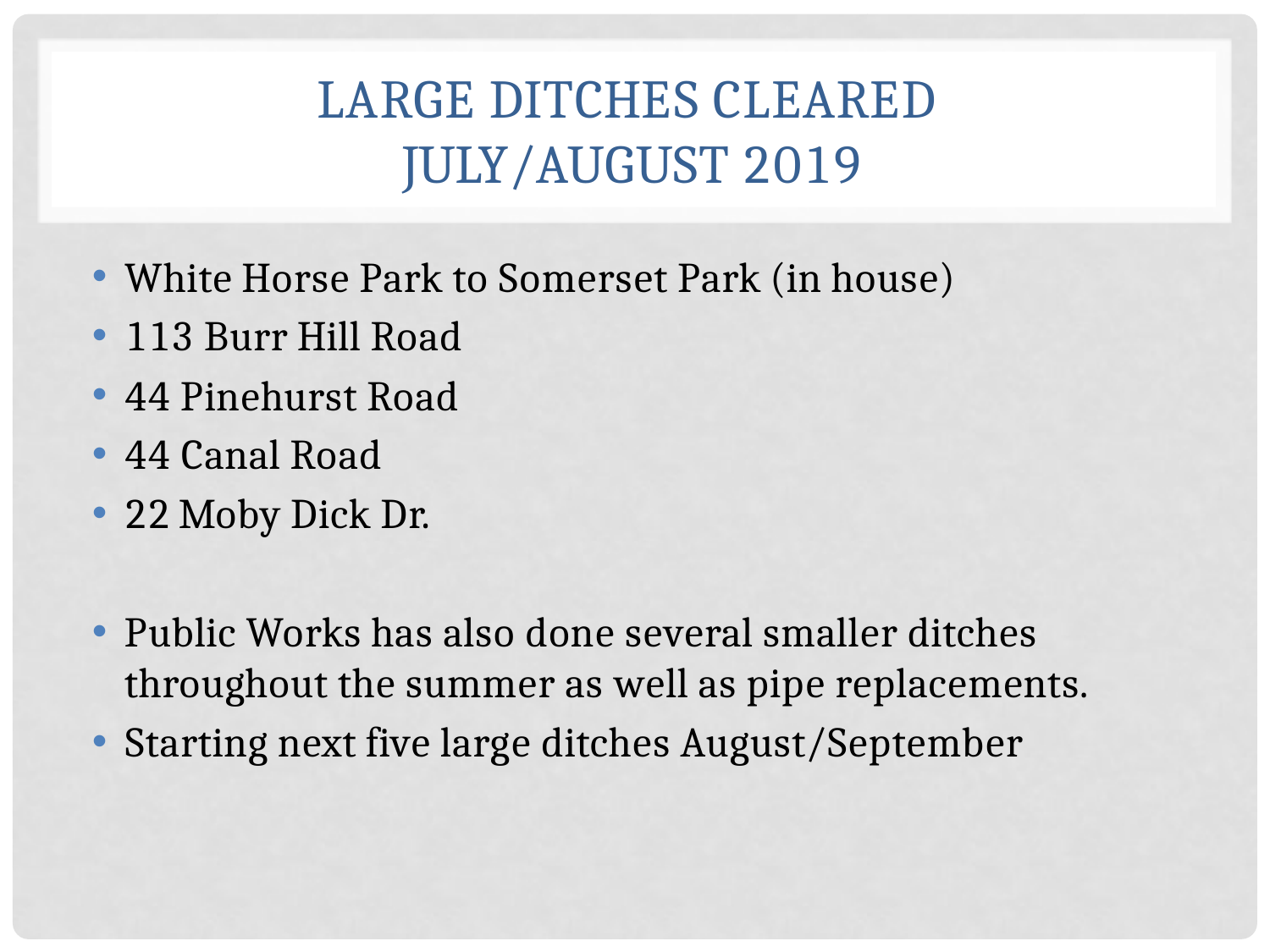

# Large Ditches Cleared July/August 2019
White Horse Park to Somerset Park (in house)
113 Burr Hill Road
44 Pinehurst Road
44 Canal Road
22 Moby Dick Dr.

Public Works has also done several smaller ditches throughout the summer as well as pipe replacements.
Starting next five large ditches August/September